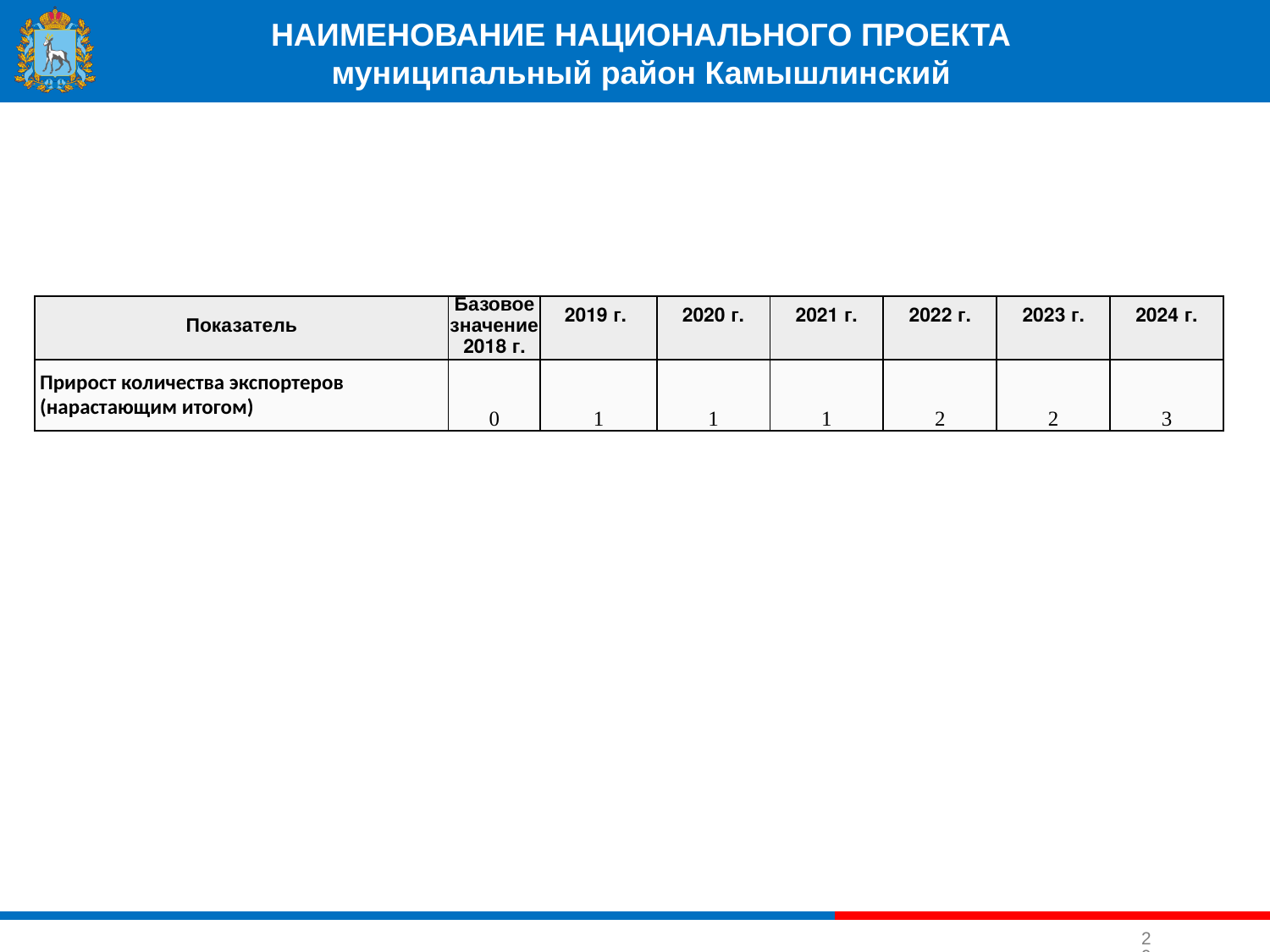

НАИМЕНОВАНИЕ НАЦИОНАЛЬНОГО ПРОЕКТА
муниципальный район Камышлинский
| Показатель | Базовое значение 2018 г. | 2019 г. | 2020 г. | 2021 г. | 2022 г. | 2023 г. | 2024 г. |
| --- | --- | --- | --- | --- | --- | --- | --- |
| Прирост количества экспортеров (нарастающим итогом) | 0 | 1 | 1 | 1 | 2 | 2 | 3 |
29